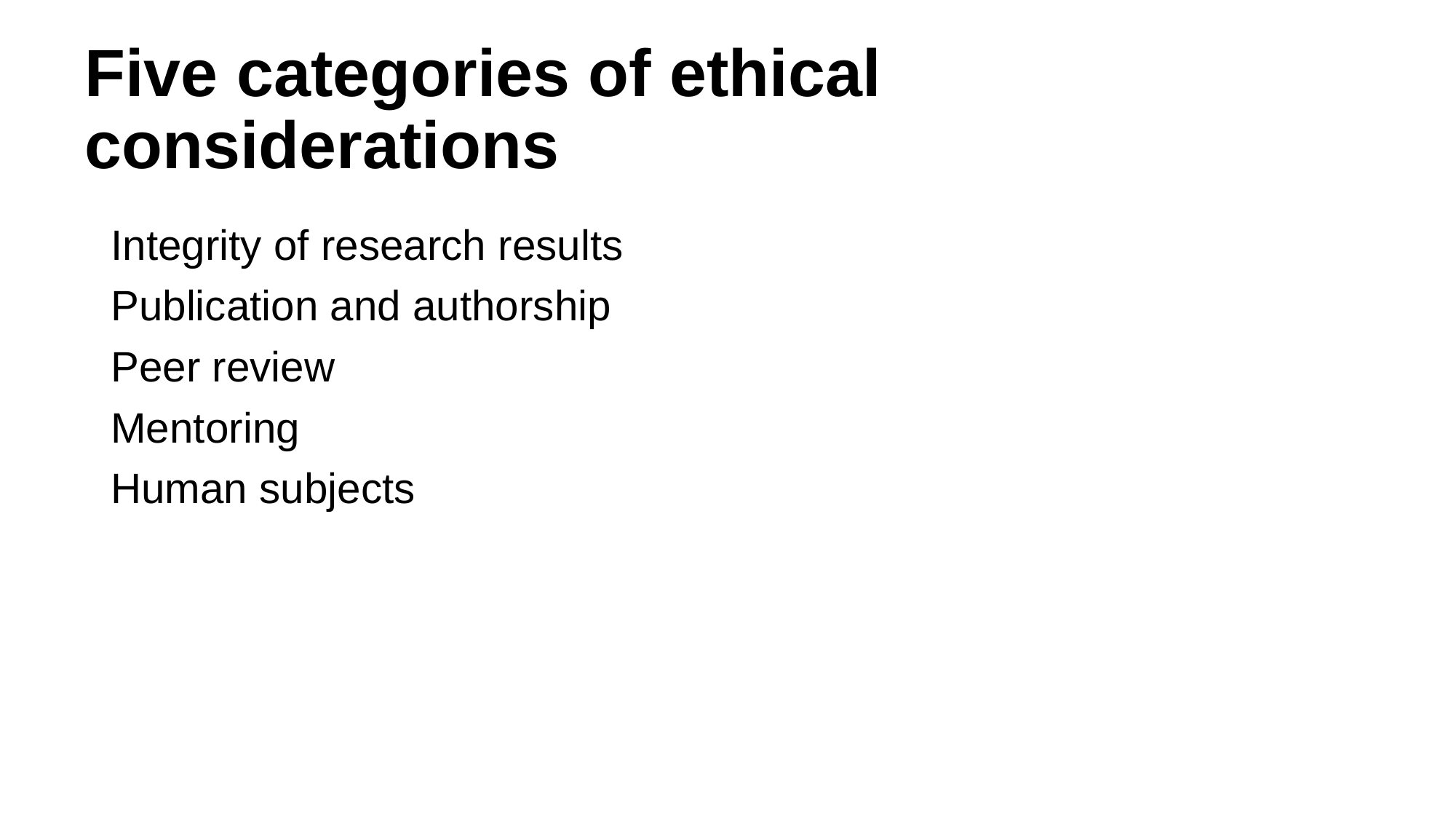

# Five categories of ethical considerations
Integrity of research results
Publication and authorship
Peer review
Mentoring
Human subjects